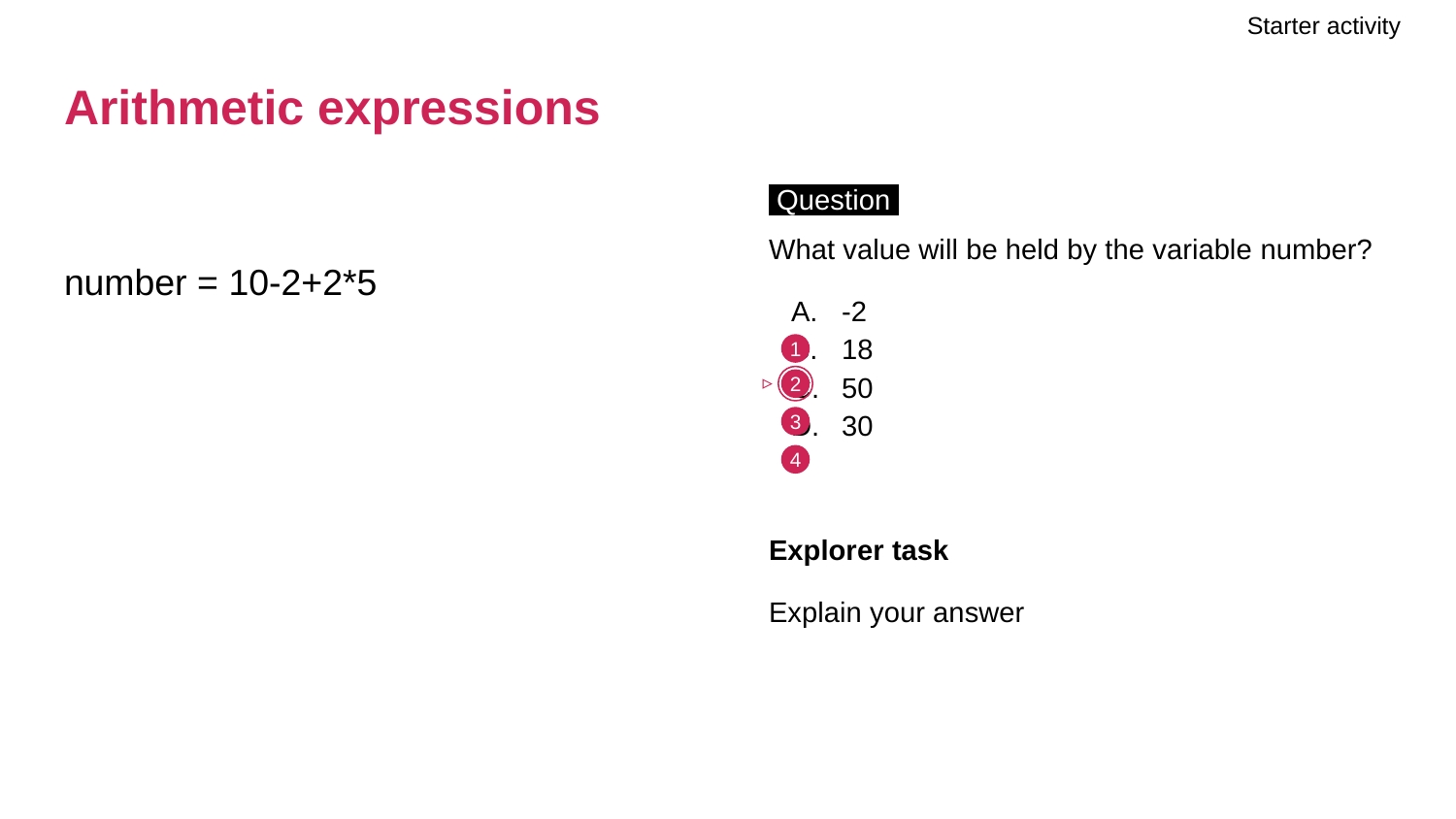

Starter activity
# Arithmetic expressions
 Question .
What value will be held by the variable number?
-2
18
50
30

Explorer task
Explain your answer

number = 10-2+2*5

1
▹

2
3
4